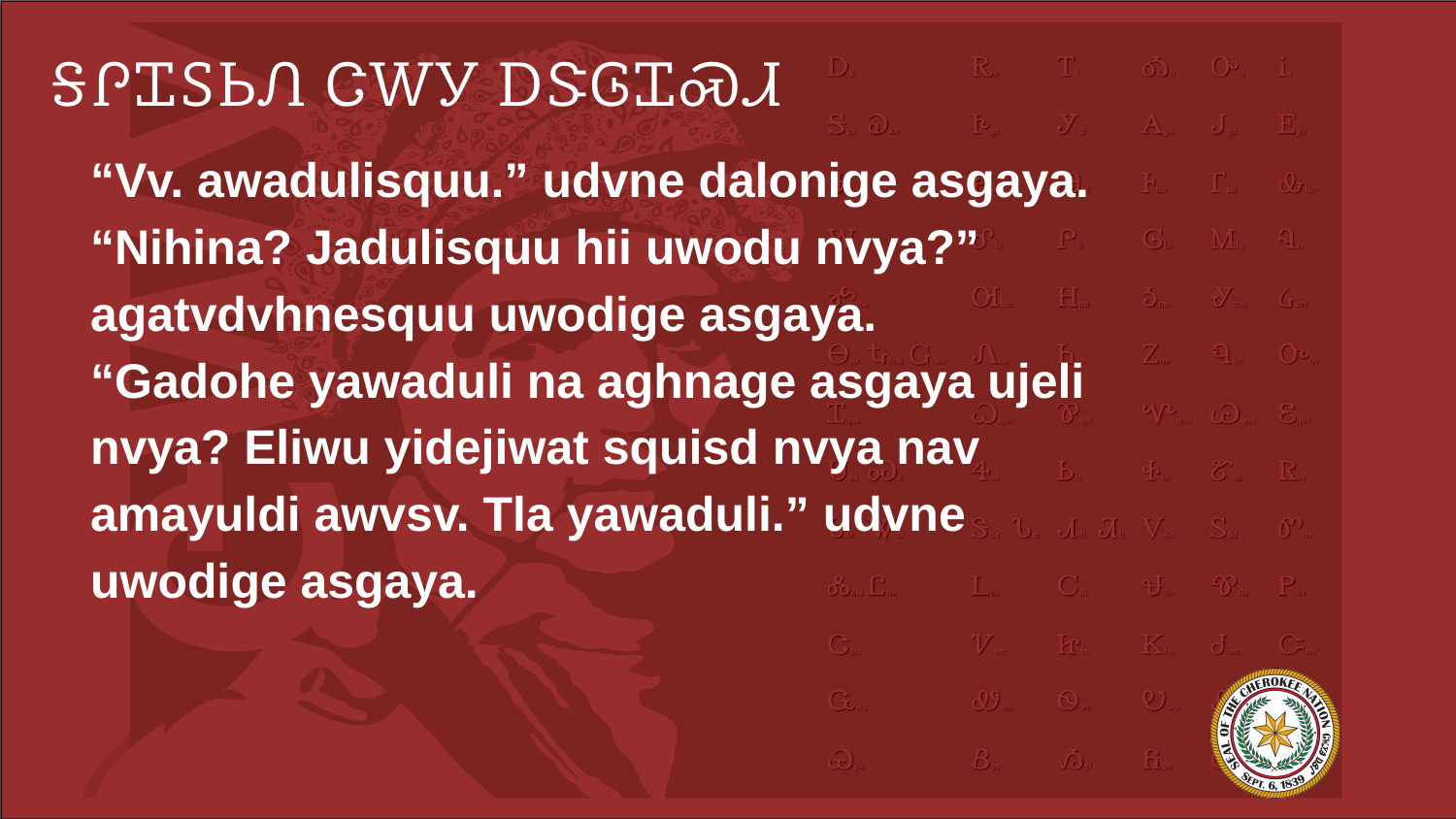

# ᎦᎵᏆᏚᏏᏁ ᏣᎳᎩ ᎠᏕᎶᏆᏍᏗ
“Vv. awadulisquu.” udvne dalonige asgaya.
“Nihina? Jadulisquu hii uwodu nvya?” agatvdvhnesquu uwodige asgaya.
“Gadohe yawaduli na aghnage asgaya ujeli nvya? Eliwu yidejiwat squisd nvya nav amayuldi awvsv. Tla yawaduli.” udvne uwodige asgaya.